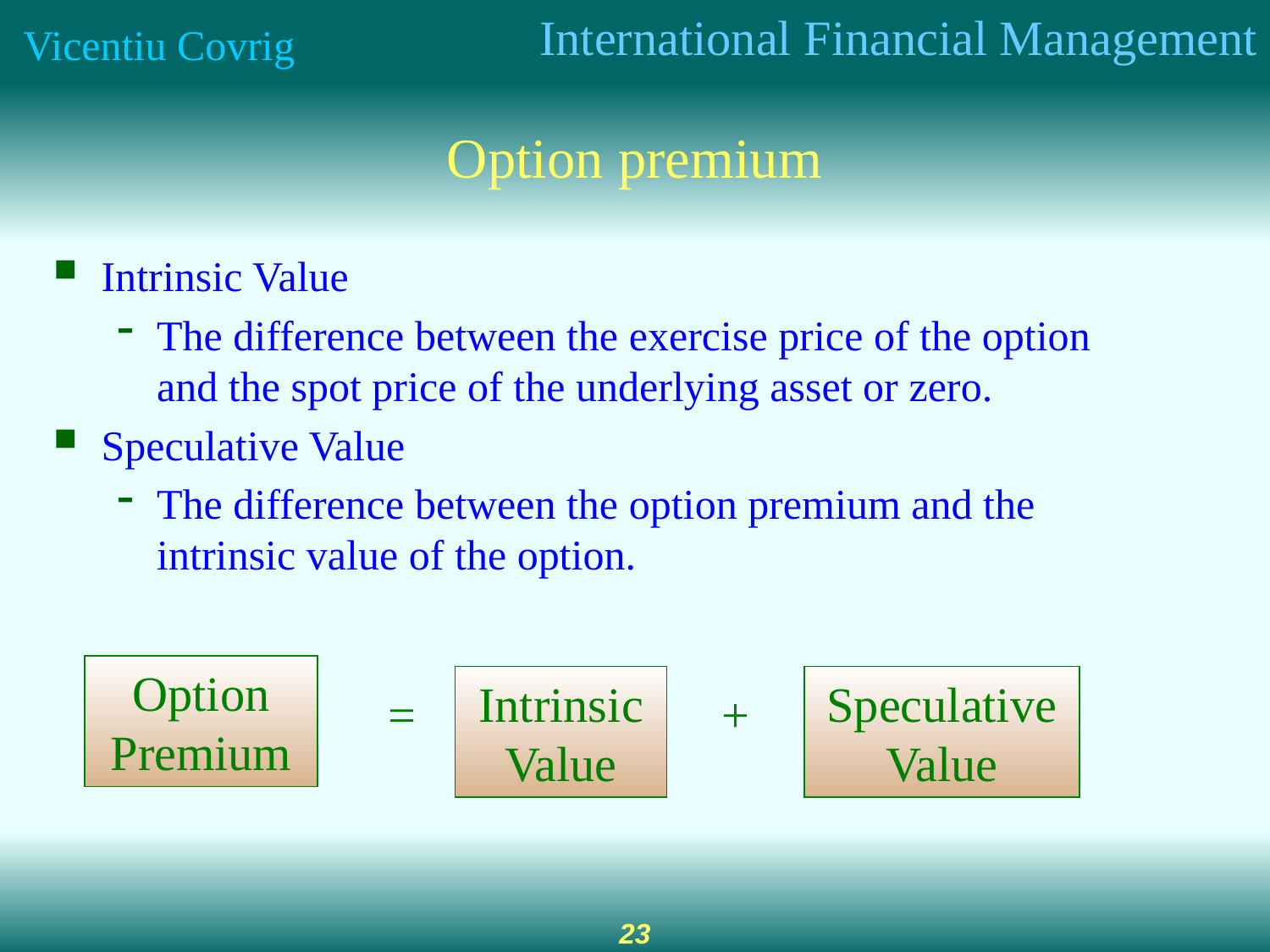

Option premium
Intrinsic Value
The difference between the exercise price of the option and the spot price of the underlying asset or zero.
Speculative Value
The difference between the option premium and the intrinsic value of the option.
Option Premium
Intrinsic Value
Speculative Value
=
+